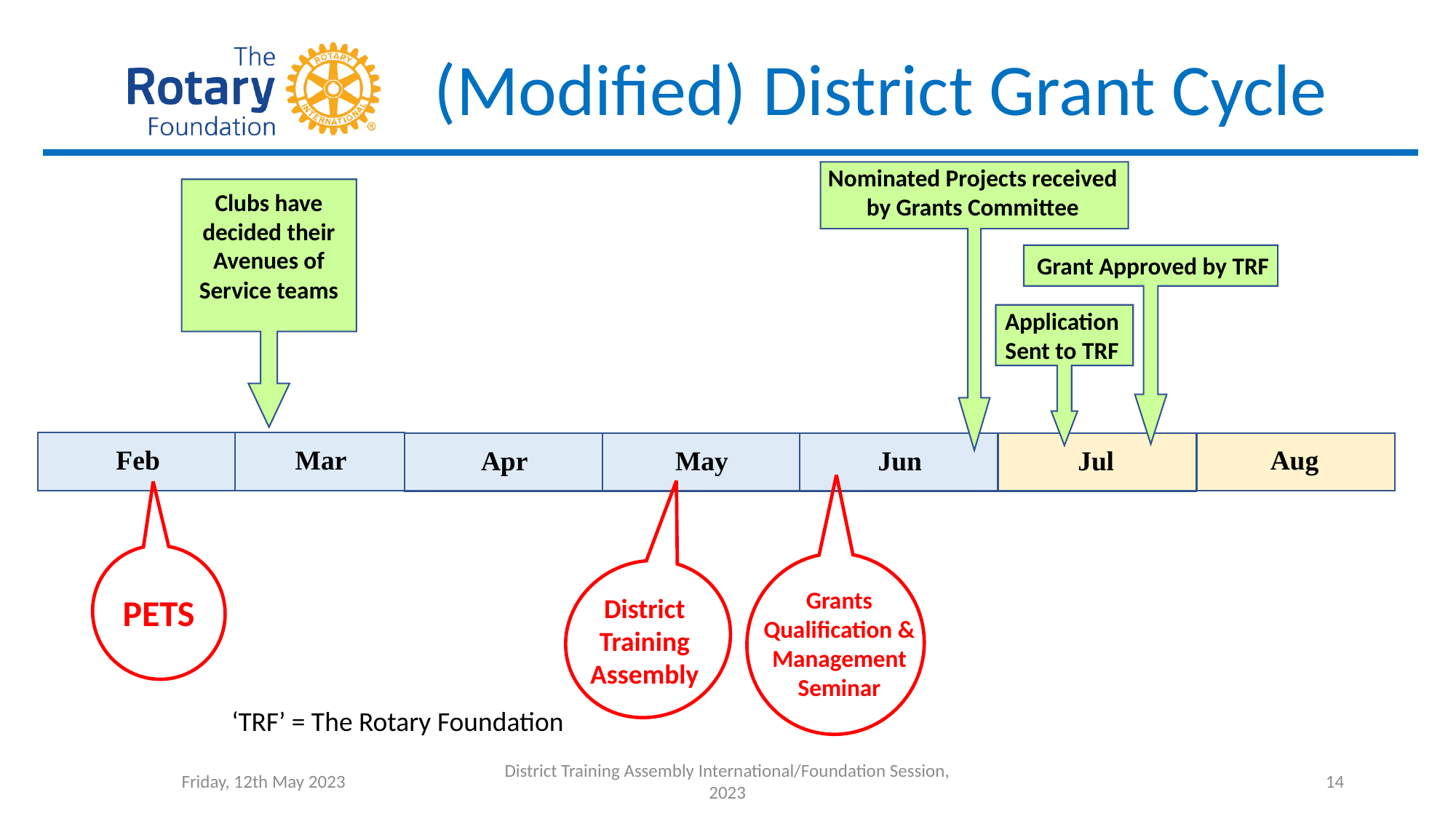

# (Modified) District Grant Cycle
Nominated Projects received by Grants Committee

Clubs have decided their Avenues of Service teams

Grant Approved by TRF

Application Sent to TRF

Feb

Mar

Aug

Jun

May

Jul

Apr

PETS

Grants Qualification & Management Seminar

District Training Assembly
‘TRF’ = The Rotary Foundation
Friday, 12th May 2023
District Training Assembly International/Foundation Session, 2023
14